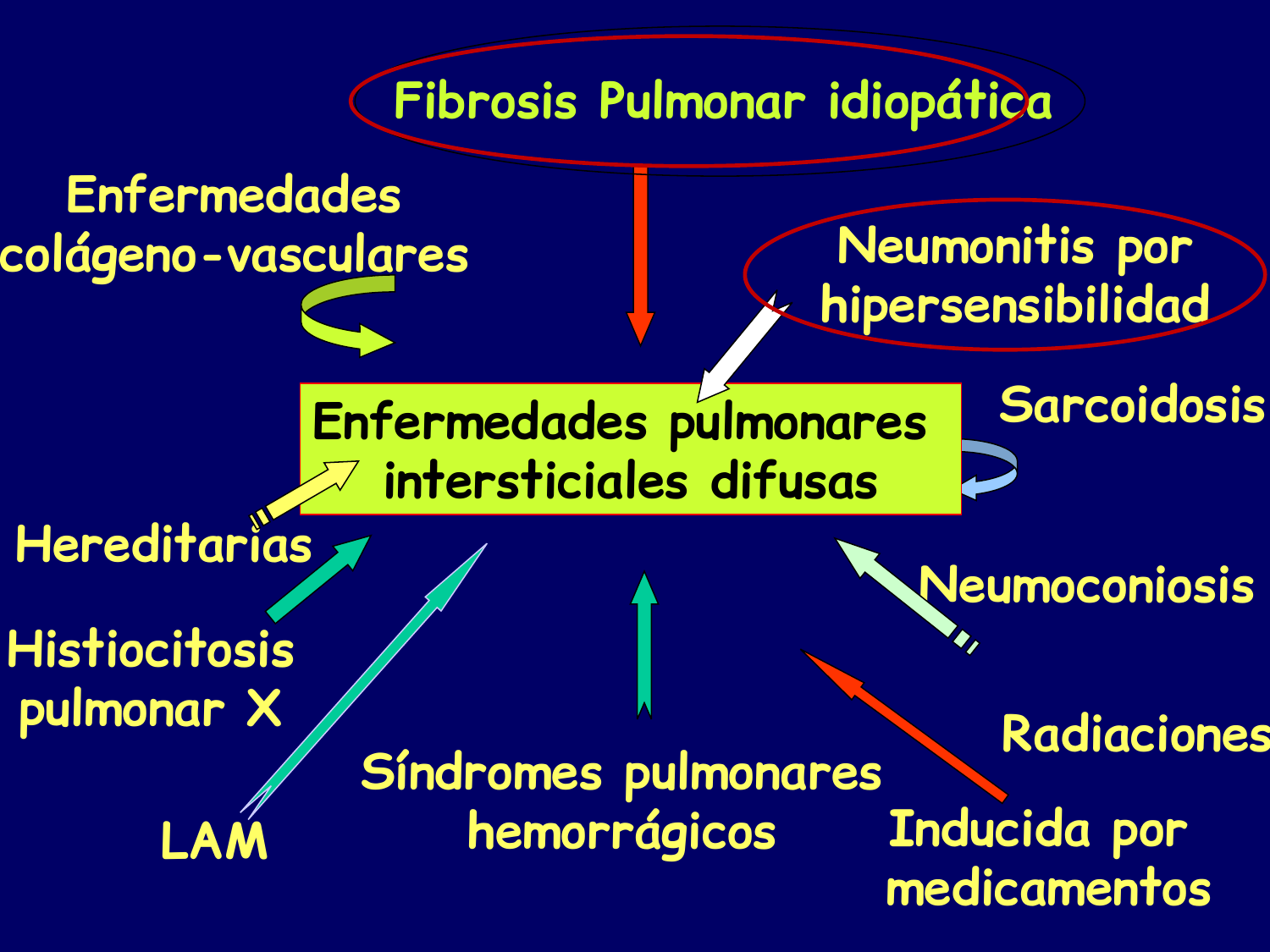

Fibrosis Pulmonar idiopática
Enfermedades
colágeno-vasculares

Neumonitis por
hipersensibilidad

Sarcoidosis
Enfermedades pulmonares
intersticiales difusas

Hereditarias

Neumoconiosis

Histiocitosis
pulmonar X

Radiaciones
Síndromes pulmonares
hemorrágicos
Inducida por
medicamentos
LAM